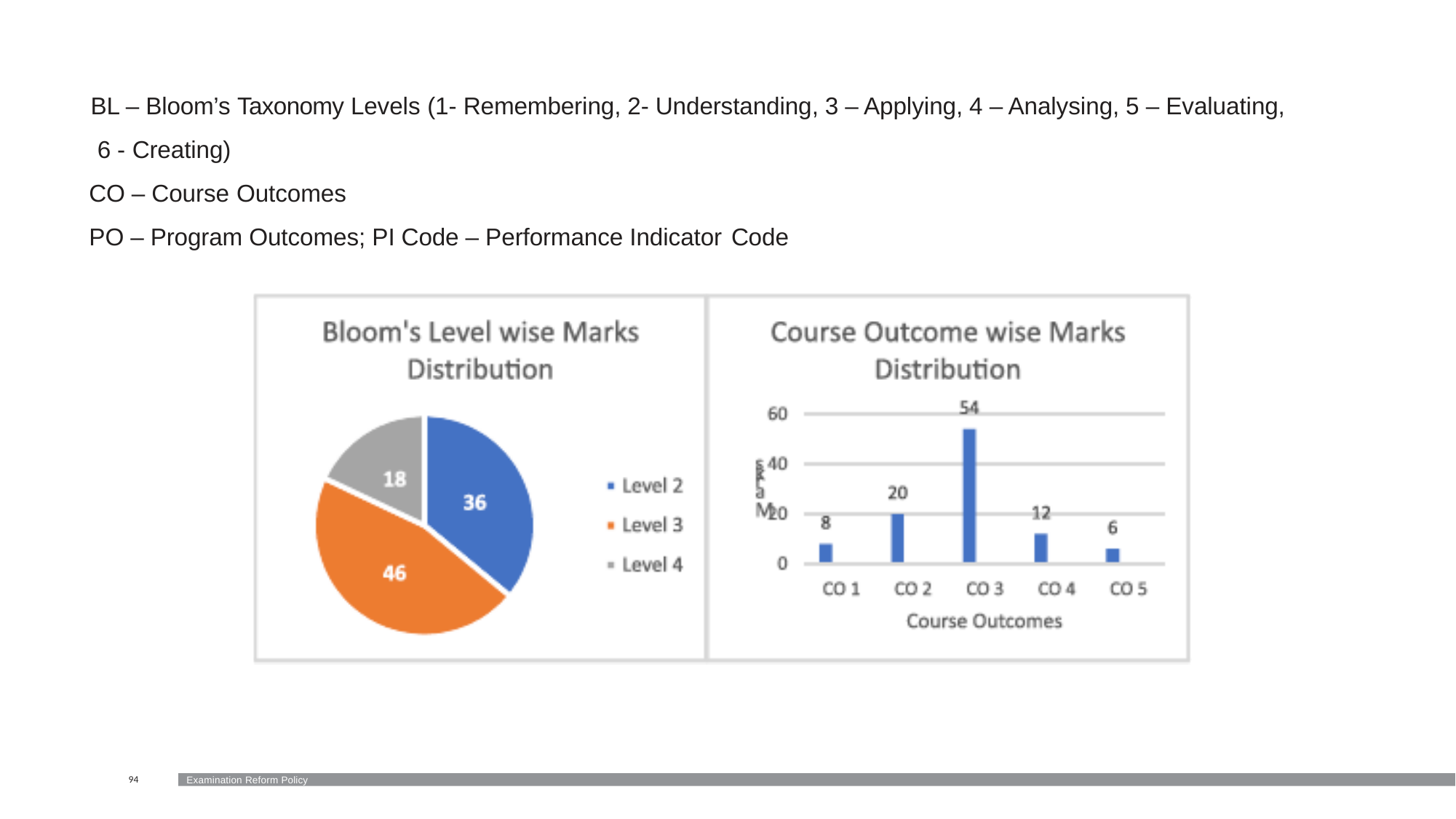

BL – Bloom’s Taxonomy Levels (1- Remembering, 2- Understanding, 3 – Applying, 4 – Analysing, 5 – Evaluating,  6 - Creating)
CO – Course Outcomes
PO – Program Outcomes; PI Code – Performance Indicator Code

Examination Reform Policy

94